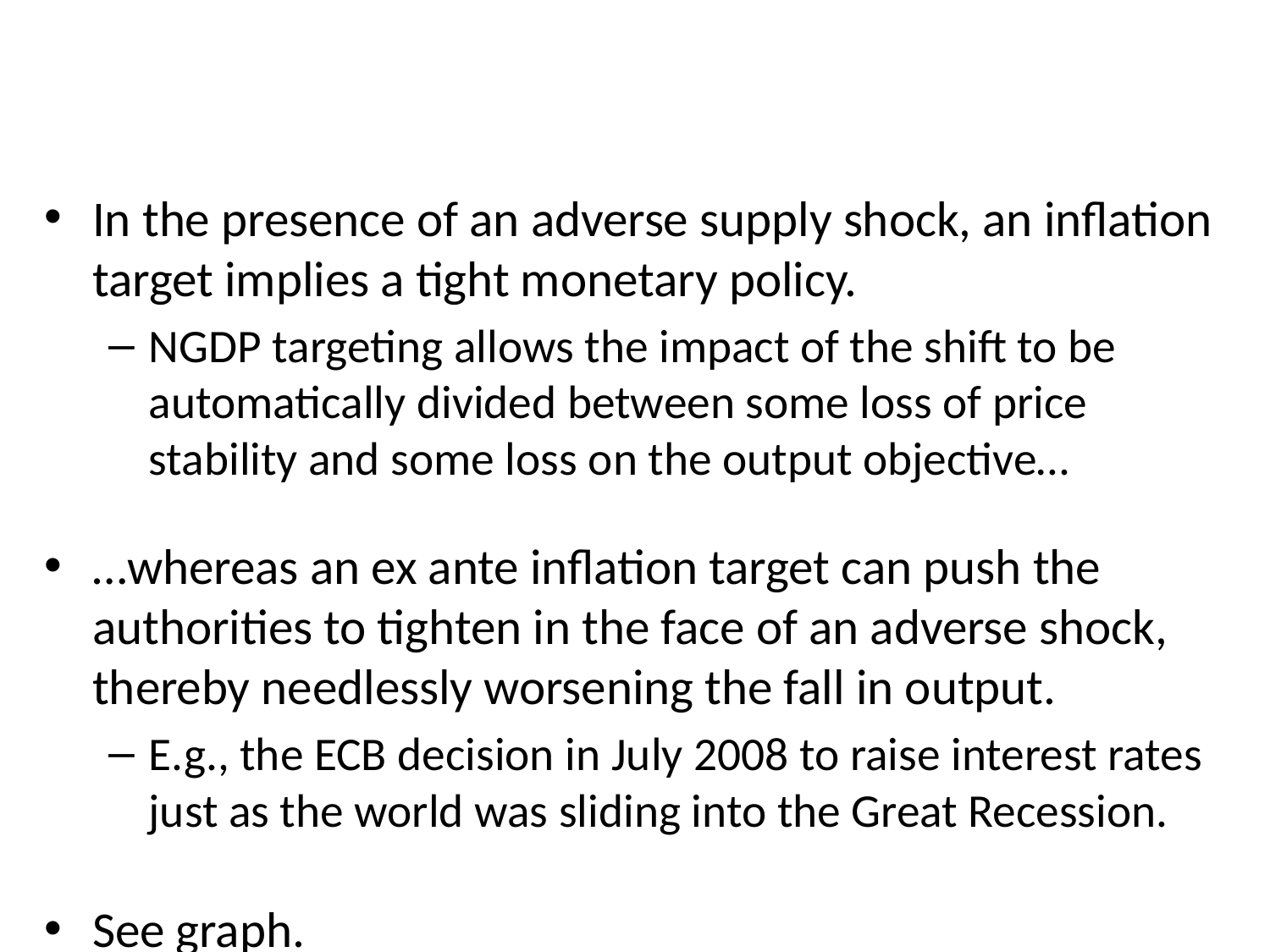

In the presence of an adverse supply shock, an inflation target implies a tight monetary policy.
NGDP targeting allows the impact of the shift to be automatically divided between some loss of price stability and some loss on the output objective…
…whereas an ex ante inflation target can push the authorities to tighten in the face of an adverse shock, thereby needlessly worsening the fall in output.
E.g., the ECB decision in July 2008 to raise interest rates just as the world was sliding into the Great Recession.
See graph.